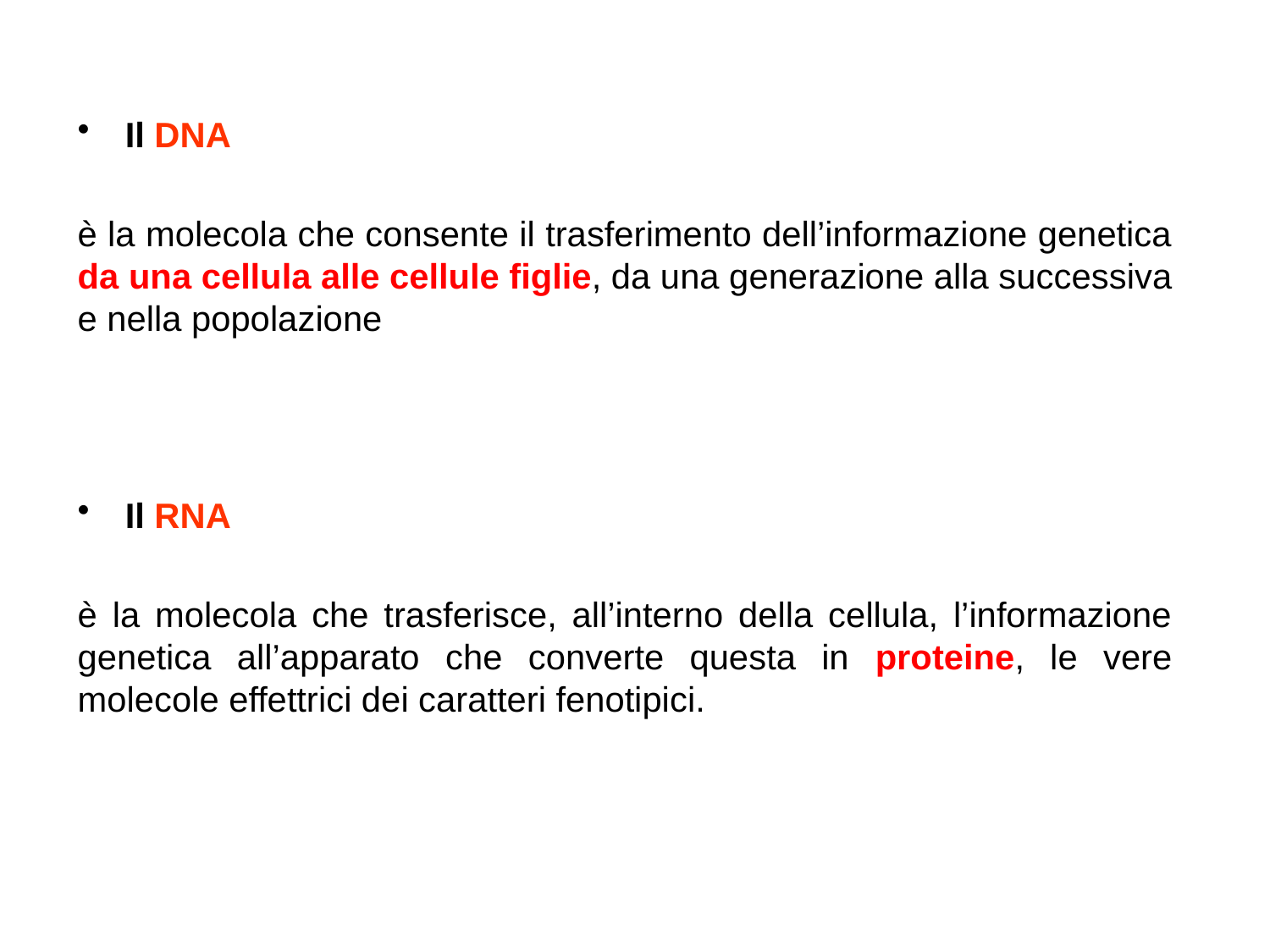

Il DNA

è la molecola che consente il trasferimento dell’informazione genetica da una cellula alle cellule figlie, da una generazione alla successiva e nella popolazione

Il RNA

è la molecola che trasferisce, all’interno della cellula, l’informazione genetica all’apparato che converte questa in proteine, le vere molecole effettrici dei caratteri fenotipici.